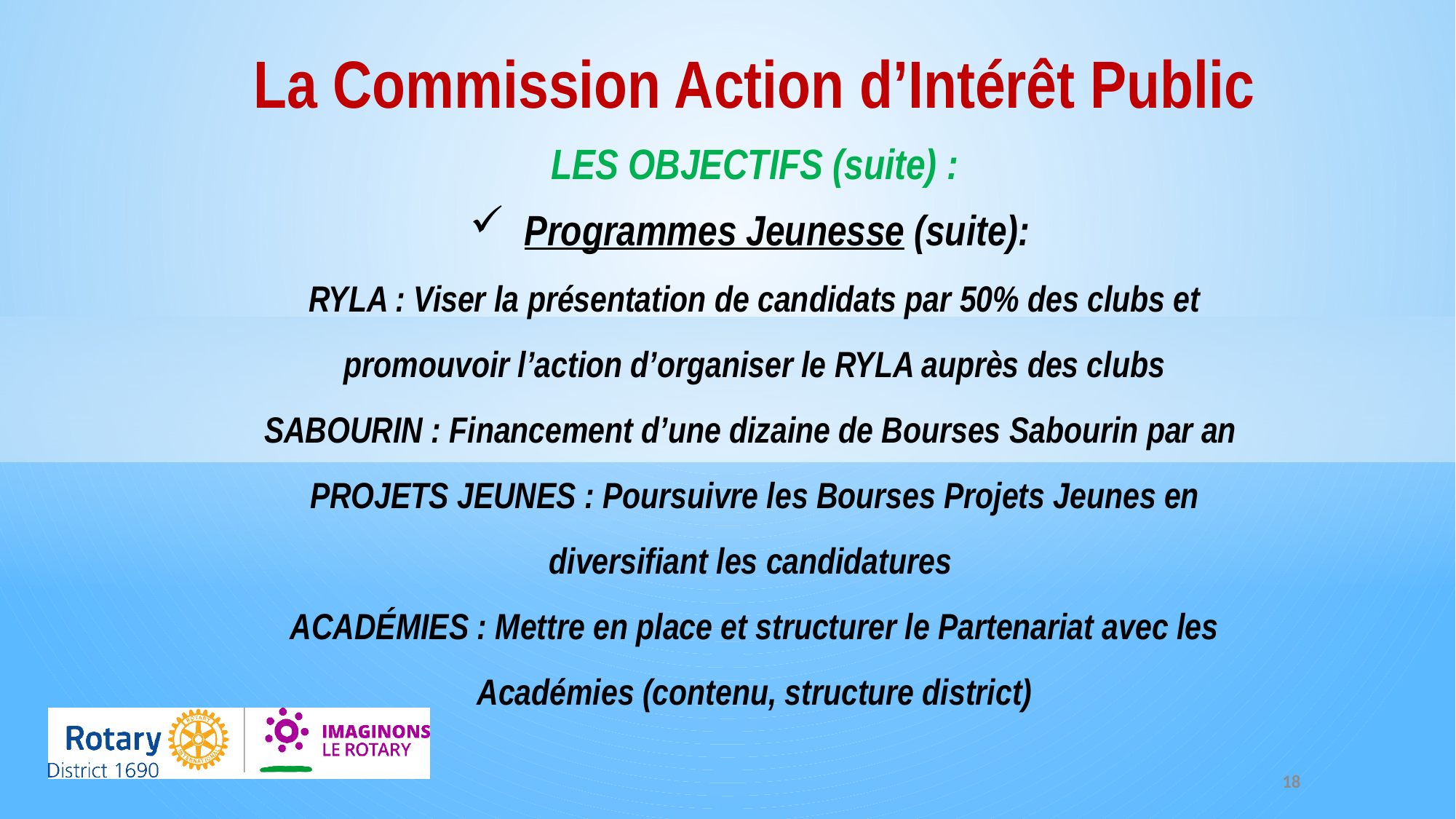

La Commission Action d’Intérêt Public
LES OBJECTIFS (suite) :
Programmes Jeunesse (suite):
RYLA : Viser la présentation de candidats par 50% des clubs et promouvoir l’action d’organiser le RYLA auprès des clubs
SABOURIN : Financement d’une dizaine de Bourses Sabourin par an
PROJETS JEUNES : Poursuivre les Bourses Projets Jeunes en diversifiant les candidatures
ACADÉMIES : Mettre en place et structurer le Partenariat avec les Académies (contenu, structure district)

18